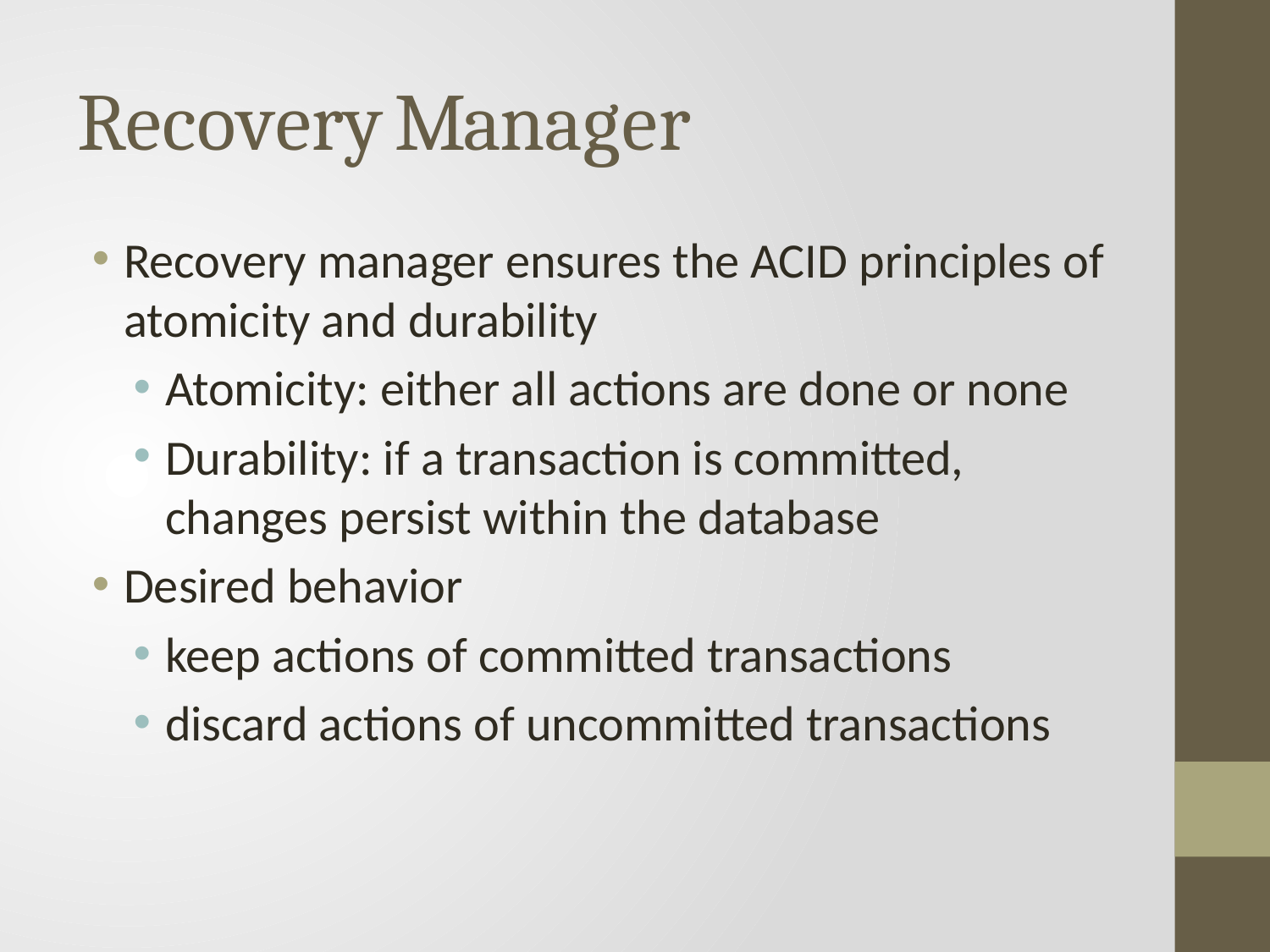

# Recovery Manager
Recovery manager ensures the ACID principles of atomicity and durability
Atomicity: either all actions are done or none
Durability: if a transaction is committed, changes persist within the database
Desired behavior
keep actions of committed transactions
discard actions of uncommitted transactions